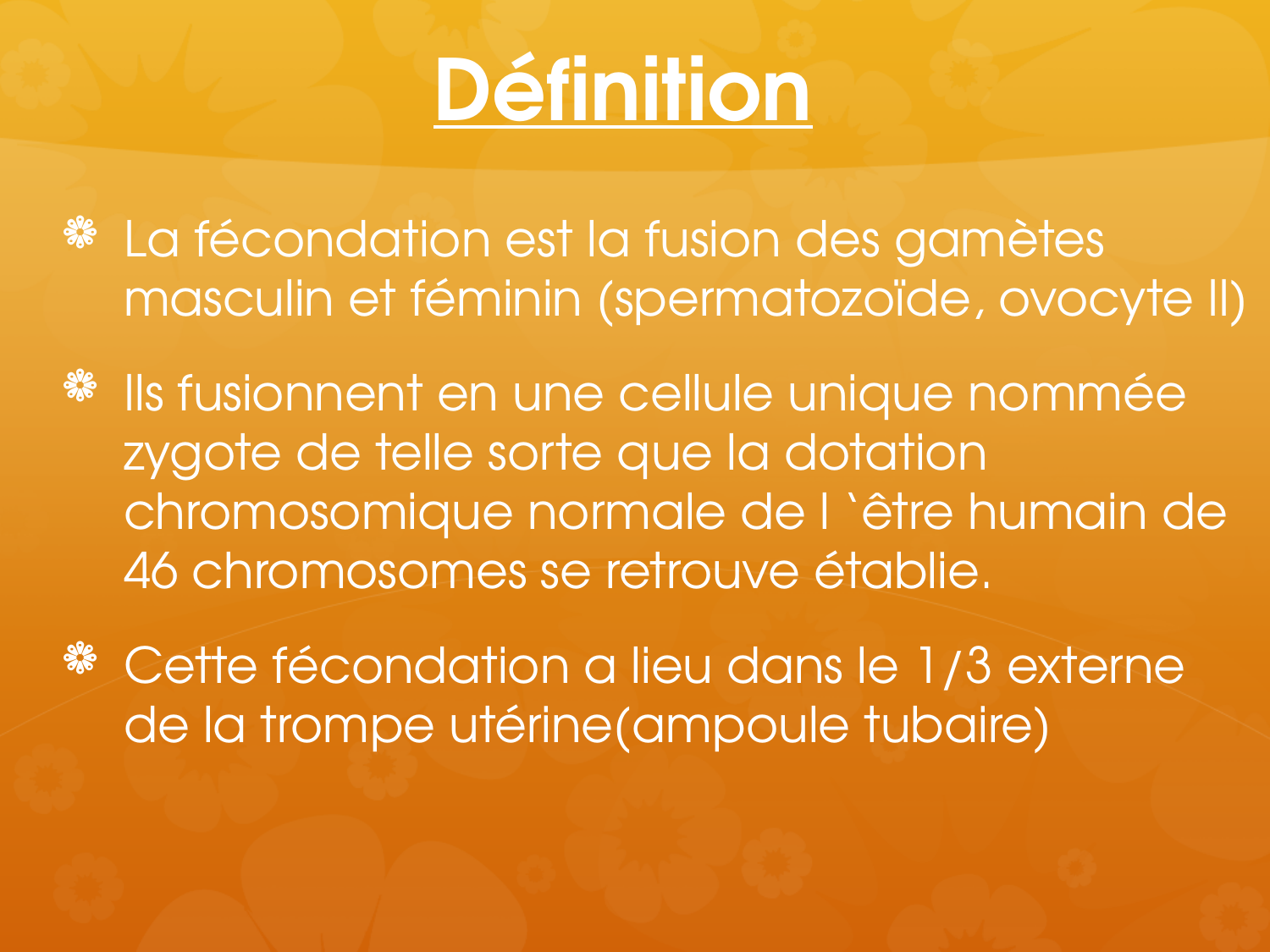

# Définition
La fécondation est la fusion des gamètes masculin et féminin (spermatozoïde, ovocyte II)
Ils fusionnent en une cellule unique nommée zygote de telle sorte que la dotation chromosomique normale de l ‘être humain de 46 chromosomes se retrouve établie.
Cette fécondation a lieu dans le 1/3 externe de la trompe utérine(ampoule tubaire)